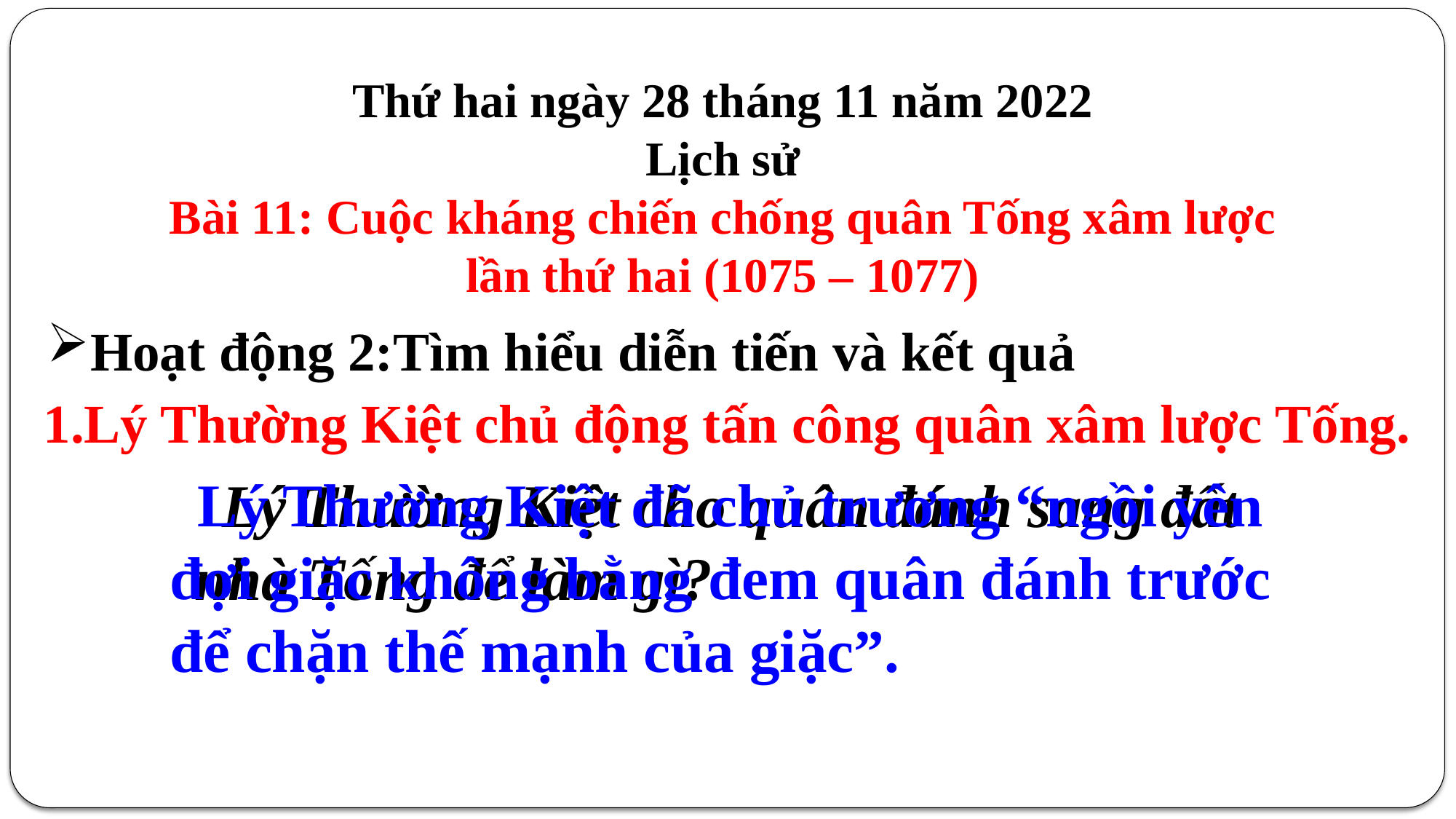

Thứ hai ngày 28 tháng 11 năm 2022
Lịch sử
Bài 11: Cuộc kháng chiến chống quân Tống xâm lược lần thứ hai (1075 – 1077)
Hoạt động 2:Tìm hiểu diễn tiến và kết quả
1.Lý Thường Kiệt chủ động tấn công quân xâm lược Tống.
Lý Thường Kiệt đã chủ trương “ngồi yên đợi giặc không bằng đem quân đánh trước để chặn thế mạnh của giặc”.
Lý Thường Kiệt cho quân đánh sang đất nhà Tống để làm gì?